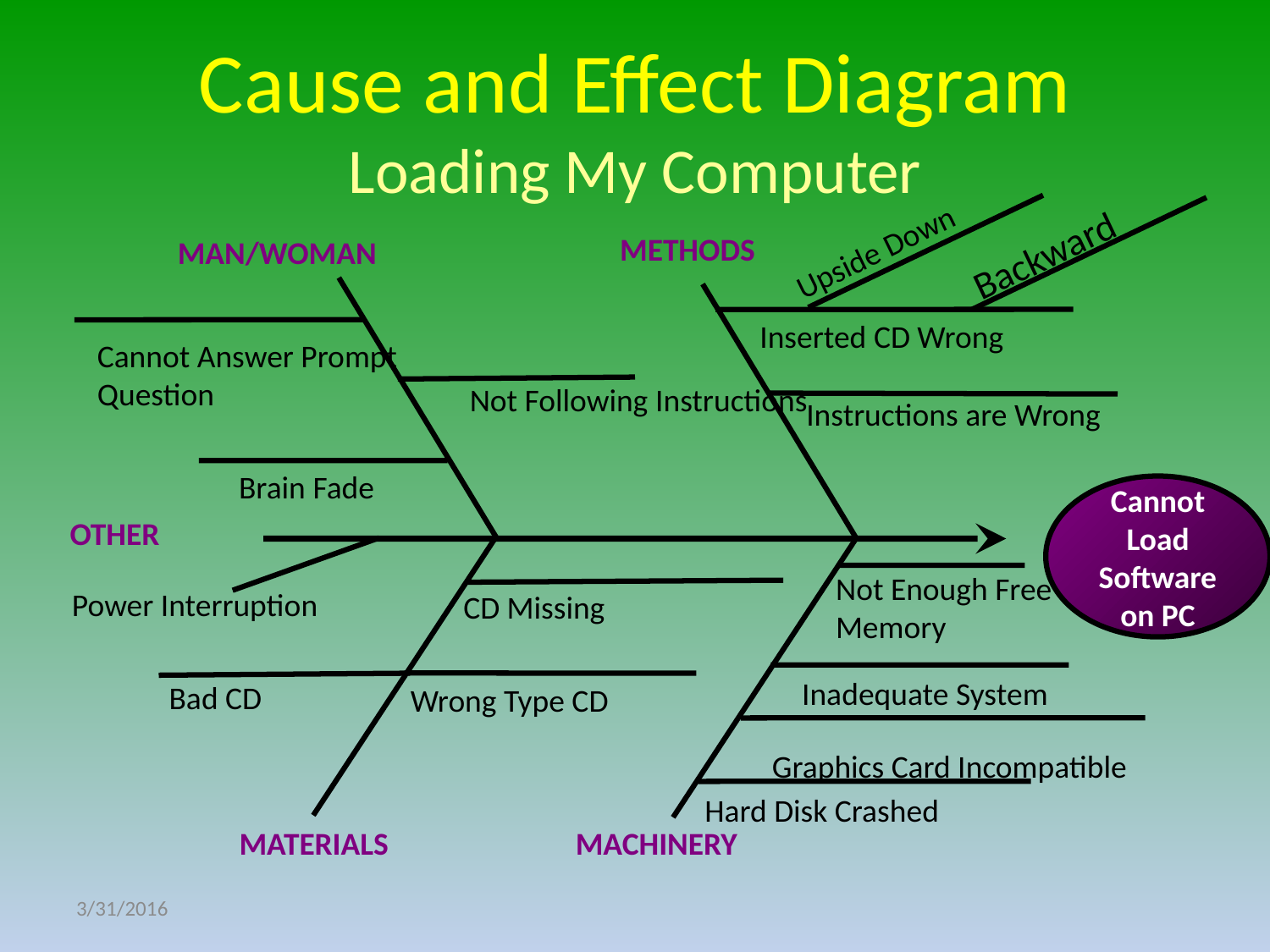

Cause and Effect Diagram
Loading My Computer
Backward

Upside Down
METHODS
MAN/WOMAN

Inserted CD Wrong

Cannot Answer Prompt Question
Not Following Instructions

Instructions are Wrong

Brain Fade
Cannot Load Software on PC
OTHER

Not Enough Free Memory

Power Interruption

CD Missing

Inadequate System
Bad CD

Wrong Type CD

Graphics Card Incompatible

Hard Disk Crashed
MATERIALS
MACHINERY
3/31/2016